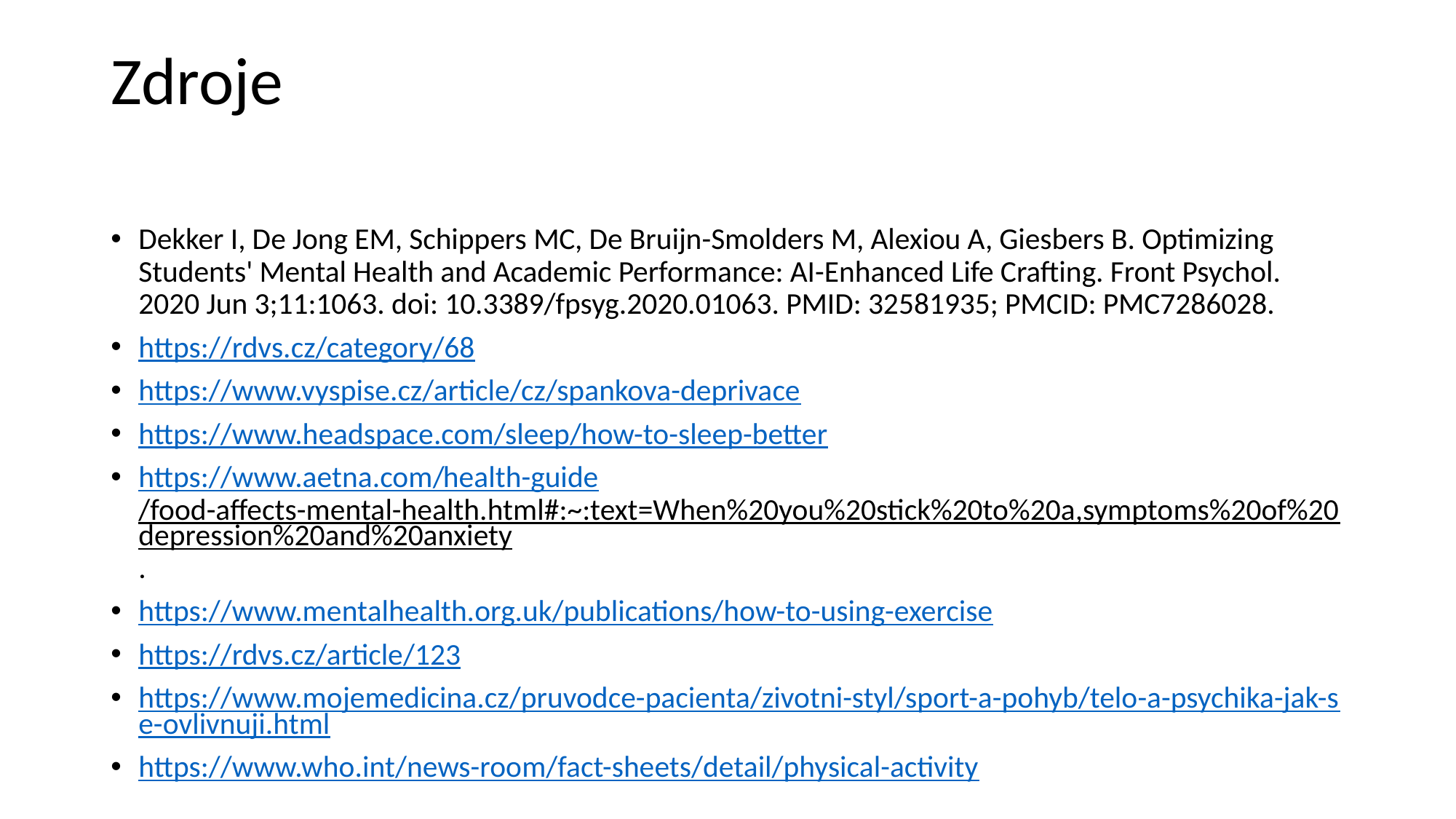

# Zdroje
Dekker I, De Jong EM, Schippers MC, De Bruijn-Smolders M, Alexiou A, Giesbers B. Optimizing Students' Mental Health and Academic Performance: AI-Enhanced Life Crafting. Front Psychol. 2020 Jun 3;11:1063. doi: 10.3389/fpsyg.2020.01063. PMID: 32581935; PMCID: PMC7286028.
https://rdvs.cz/category/68
https://www.vyspise.cz/article/cz/spankova-deprivace
https://www.headspace.com/sleep/how-to-sleep-better
https://www.aetna.com/health-guide/food-affects-mental-health.html#:~:text=When%20you%20stick%20to%20a,symptoms%20of%20depression%20and%20anxiety.
https://www.mentalhealth.org.uk/publications/how-to-using-exercise
https://rdvs.cz/article/123
https://www.mojemedicina.cz/pruvodce-pacienta/zivotni-styl/sport-a-pohyb/telo-a-psychika-jak-se-ovlivnuji.html
https://www.who.int/news-room/fact-sheets/detail/physical-activity